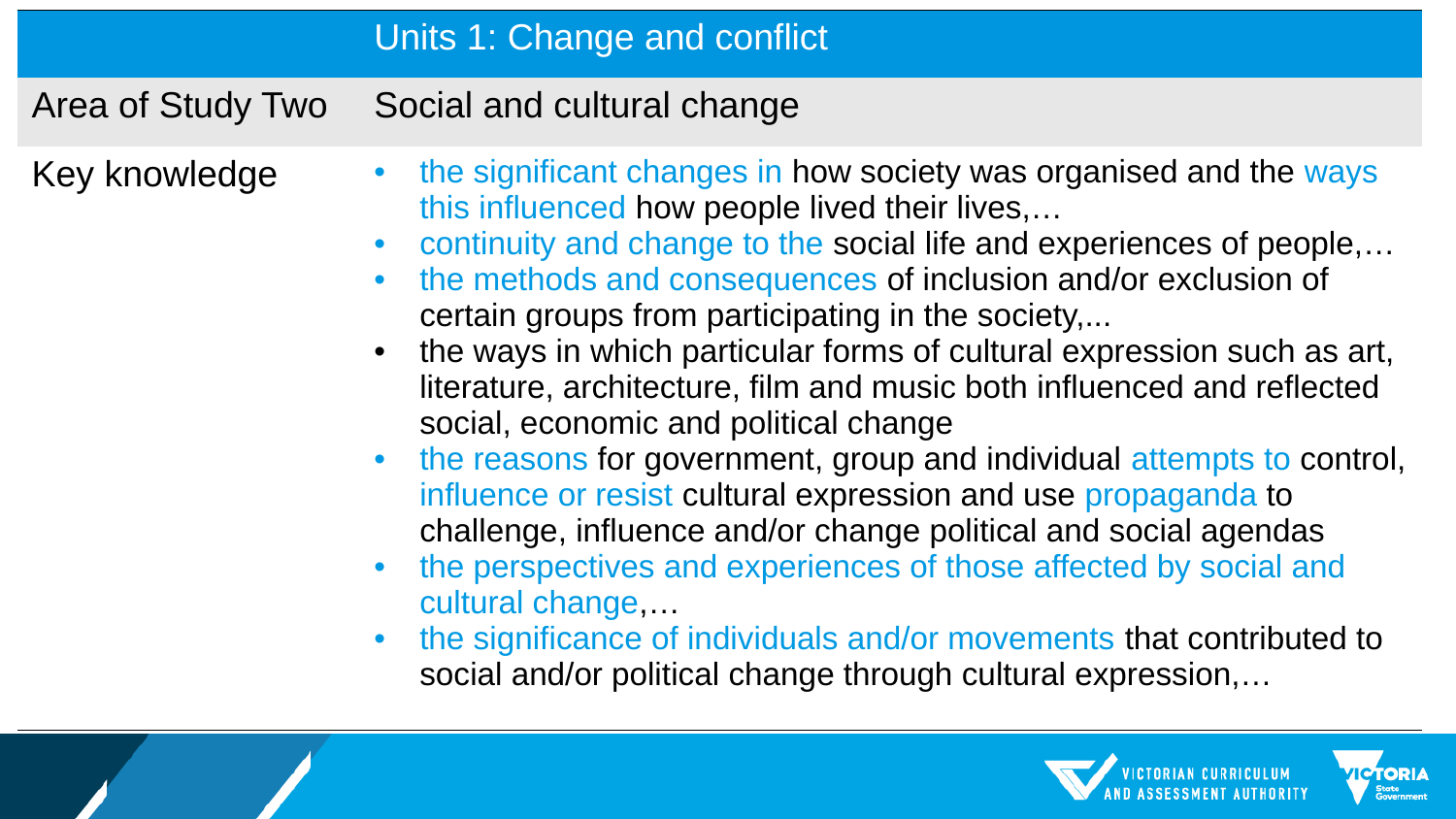

|  | Units 1: Change and conflict |
| --- | --- |
| Area of Study Two | Social and cultural change |
| Key knowledge | the significant changes in how society was organised and the ways this influenced how people lived their lives,… continuity and change to the social life and experiences of people,… the methods and consequences of inclusion and/or exclusion of certain groups from participating in the society,... the ways in which particular forms of cultural expression such as art, literature, architecture, film and music both influenced and reflected social, economic and political change the reasons for government, group and individual attempts to control, influence or resist cultural expression and use propaganda to challenge, influence and/or change political and social agendas the perspectives and experiences of those affected by social and cultural change,… the significance of individuals and/or movements that contributed to social and/or political change through cultural expression,… |